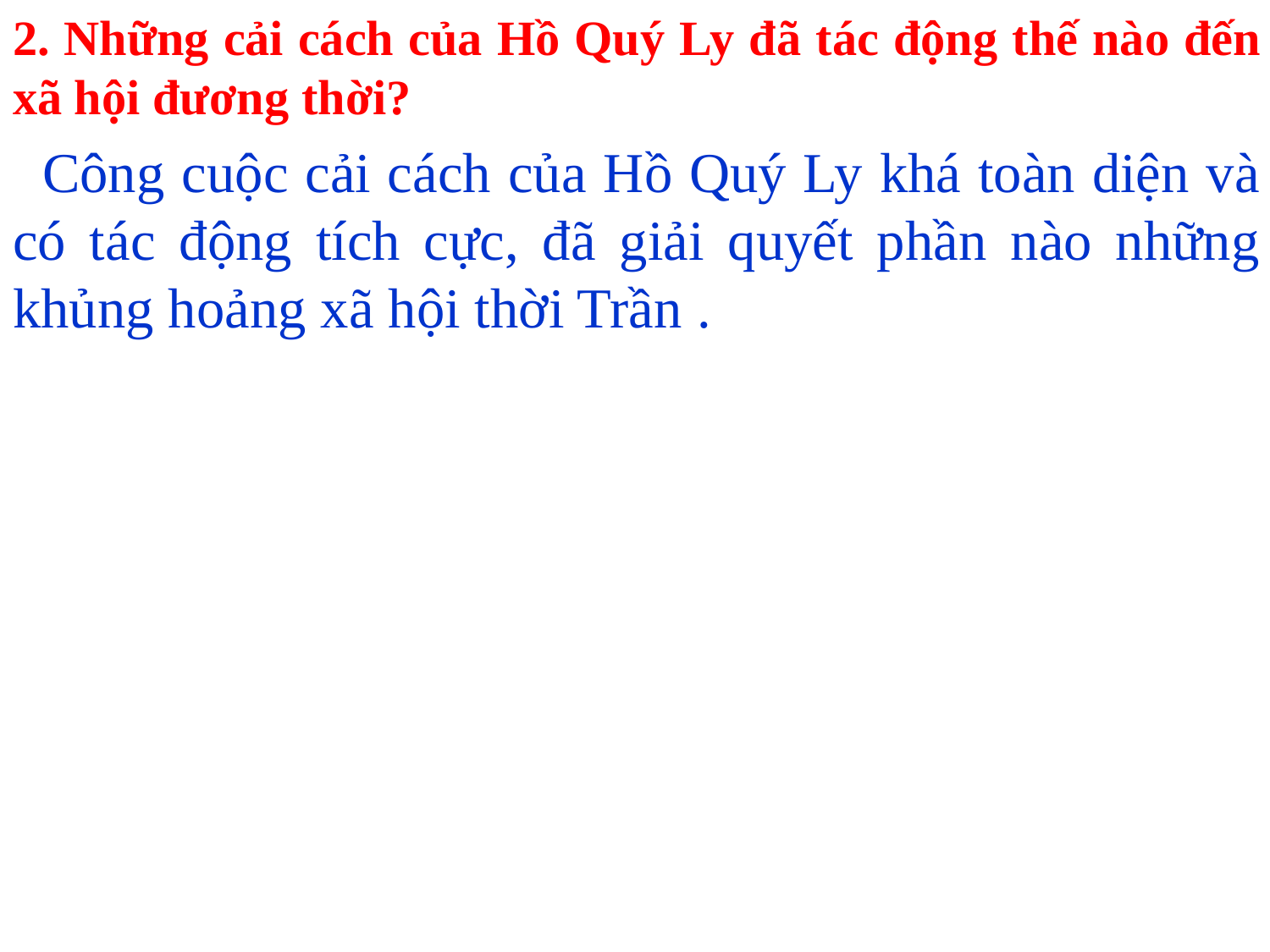

2. Những cải cách của Hồ Quý Ly đã tác động thế nào đến xã hội đương thời?
  Công cuộc cải cách của Hồ Quý Ly khá toàn diện và có tác động tích cực, đã giải quyết phần nào những khủng hoảng xã hội thời Trần .